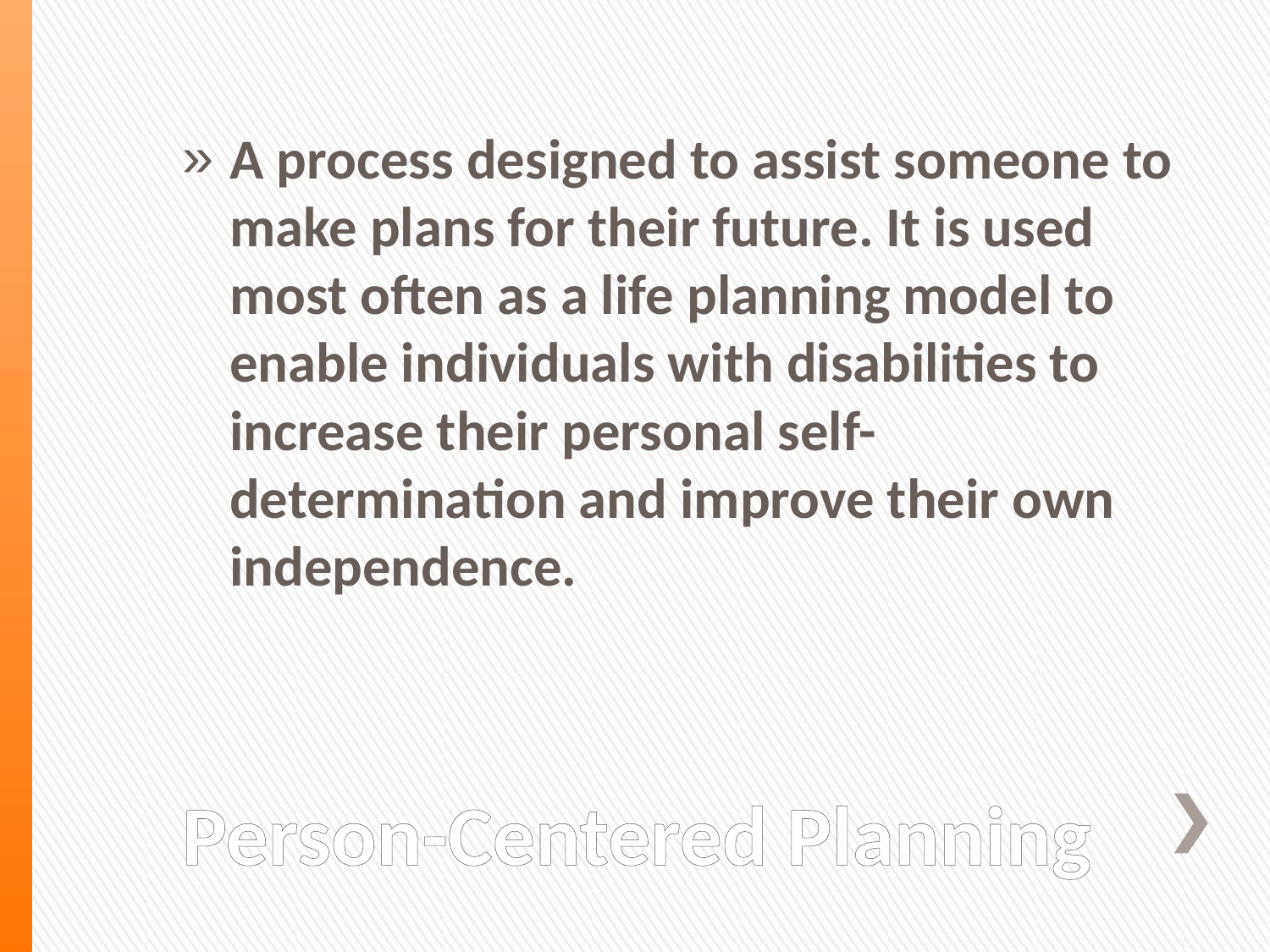

A process designed to assist someone to make plans for their future. It is used most often as a life planning model to enable individuals with disabilities to increase their personal self-determination and improve their own independence.

# Person-Centered Planning